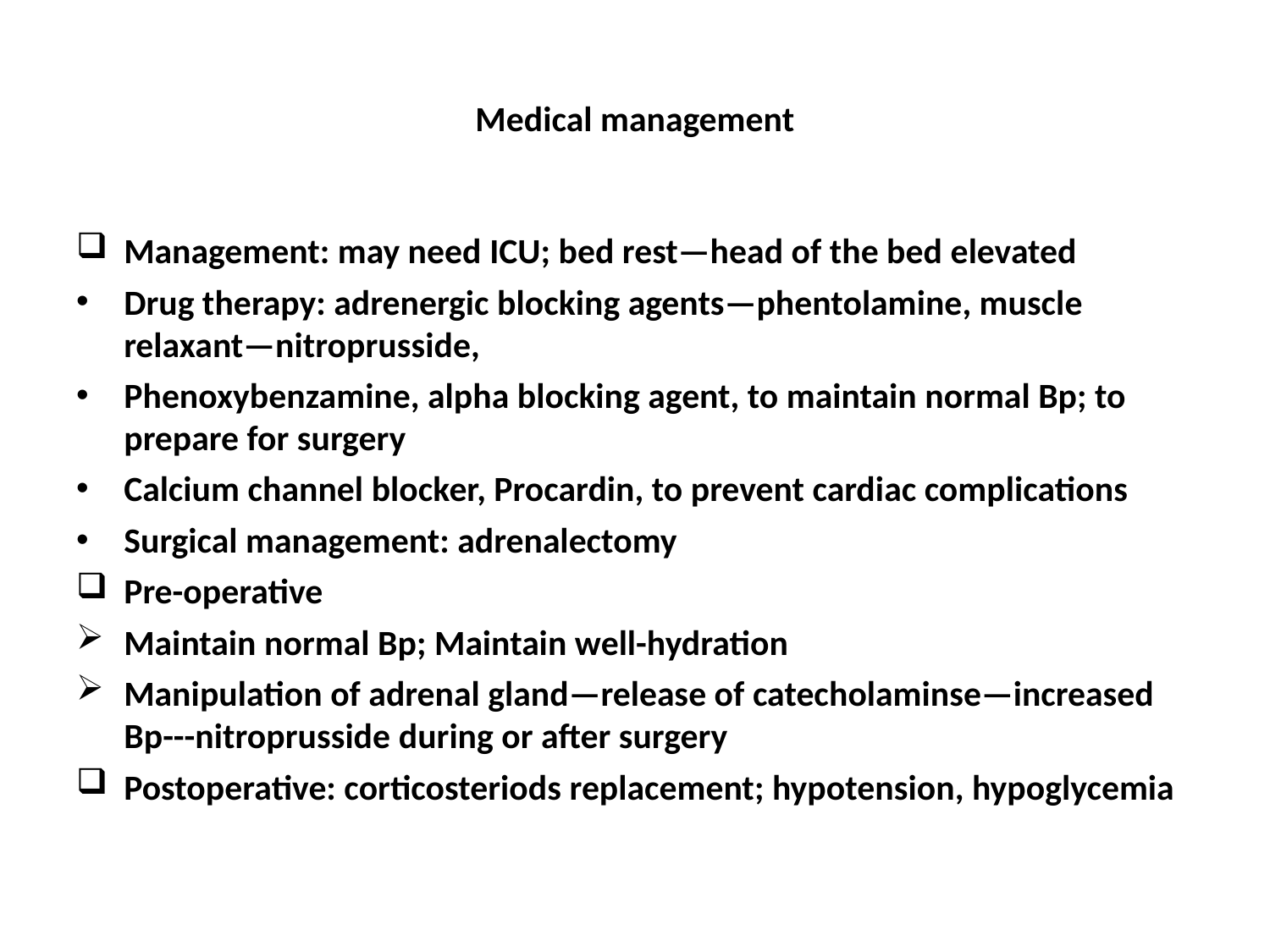

# Medical management
Management: may need ICU; bed rest—head of the bed elevated
Drug therapy: adrenergic blocking agents—phentolamine, muscle relaxant—nitroprusside,
Phenoxybenzamine, alpha blocking agent, to maintain normal Bp; to prepare for surgery
Calcium channel blocker, Procardin, to prevent cardiac complications
Surgical management: adrenalectomy
Pre-operative
Maintain normal Bp; Maintain well-hydration
Manipulation of adrenal gland—release of catecholaminse—increased Bp---nitroprusside during or after surgery
Postoperative: corticosteriods replacement; hypotension, hypoglycemia